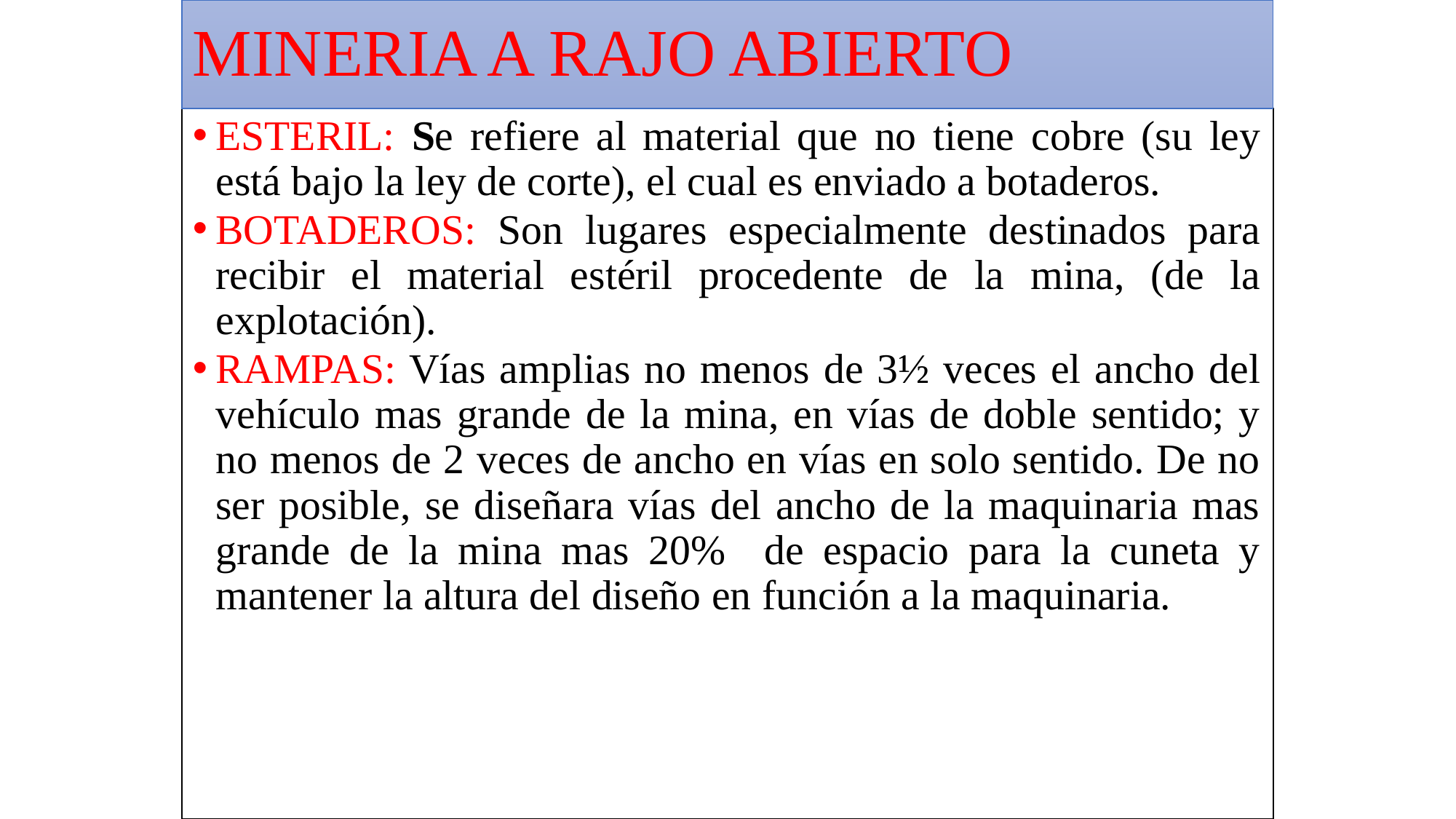

# MINERIA A RAJO ABIERTO
ESTERIL: Se refiere al material que no tiene cobre (su ley está bajo la ley de corte), el cual es enviado a botaderos.
BOTADEROS: Son lugares especialmente destinados para recibir el material estéril procedente de la mina, (de la explotación).
RAMPAS: Vías amplias no menos de 3½ veces el ancho del vehículo mas grande de la mina, en vías de doble sentido; y no menos de 2 veces de ancho en vías en solo sentido. De no ser posible, se diseñara vías del ancho de la maquinaria mas grande de la mina mas 20%  de espacio para la cuneta y mantener la altura del diseño en función a la maquinaria.